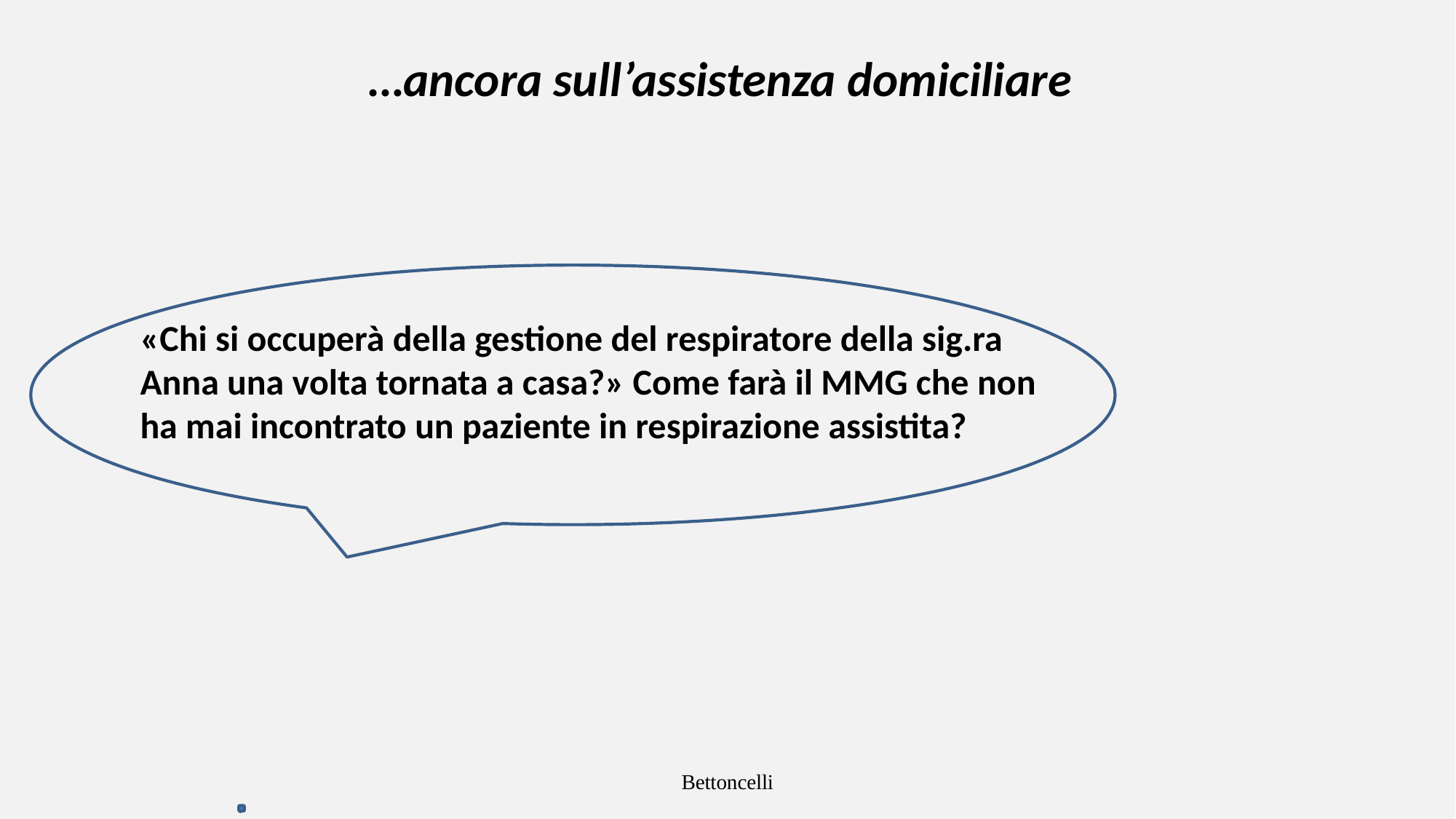

…ancora sull’assistenza domiciliare

«Chi si occuperà della gestione del respiratore della sig.ra Anna una volta tornata a casa?» Come farà il MMG che non ha mai incontrato un paziente in respirazione assistita?

Bettoncelli